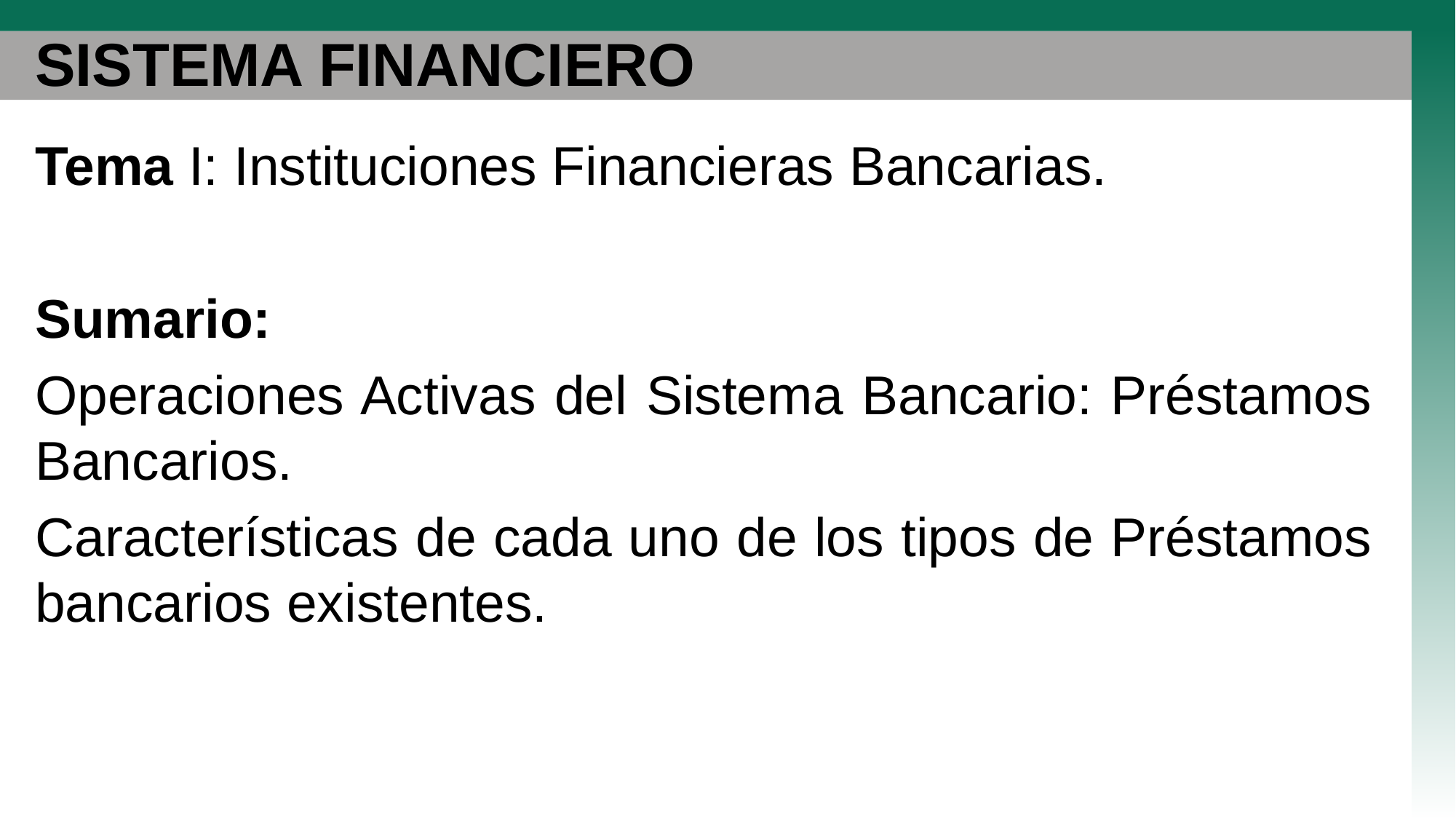

# SISTEMA FINANCIERO
Tema I: Instituciones Financieras Bancarias.

Sumario:
Operaciones Activas del Sistema Bancario: Préstamos Bancarios.
Características de cada uno de los tipos de Préstamos bancarios existentes.